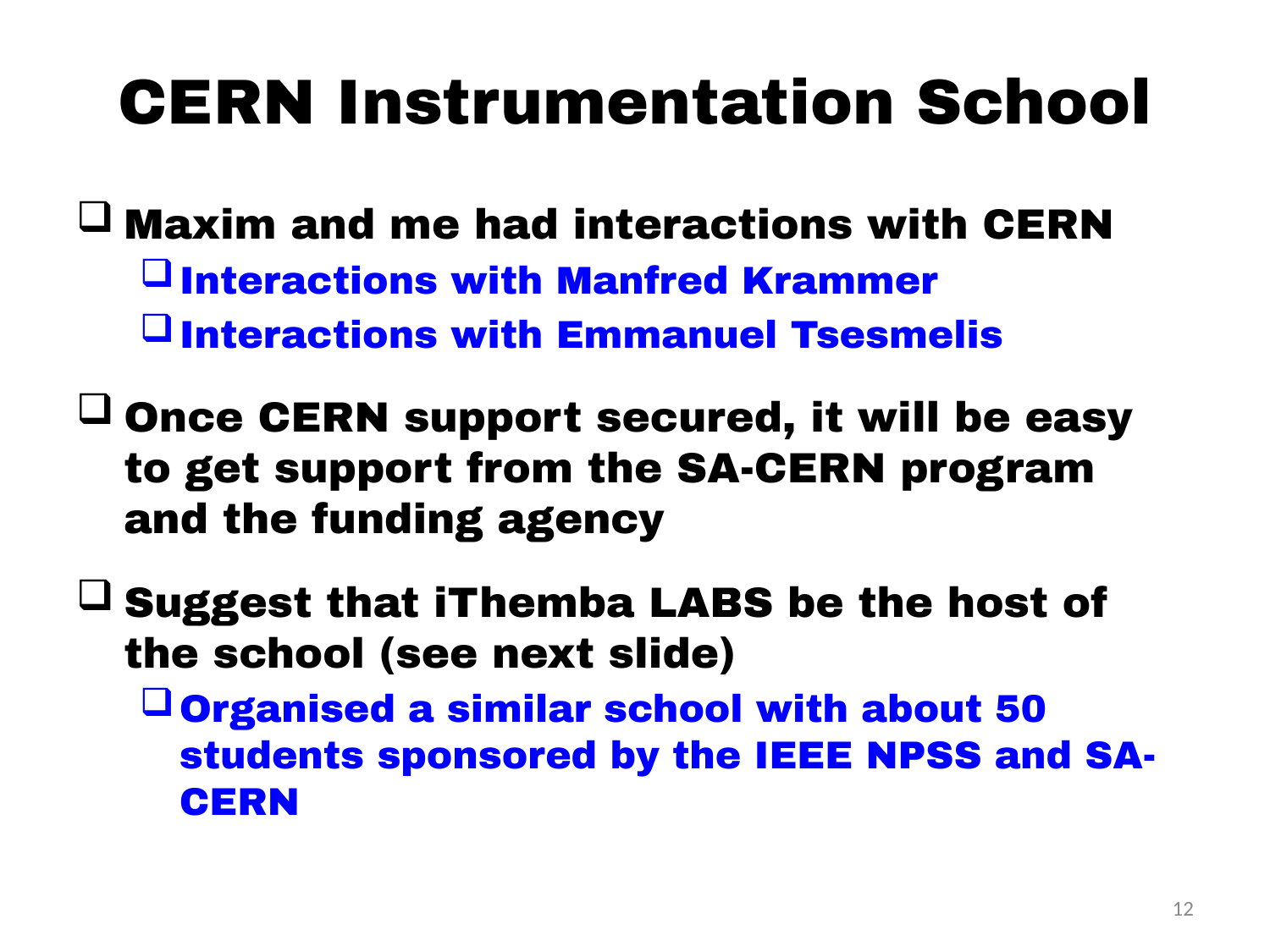

# CERN Instrumentation School
Maxim and me had interactions with CERN
Interactions with Manfred Krammer
Interactions with Emmanuel Tsesmelis

Once CERN support secured, it will be easy to get support from the SA-CERN program and the funding agency

Suggest that iThemba LABS be the host of the school (see next slide)
Organised a similar school with about 50 students sponsored by the IEEE NPSS and SA-CERN
12